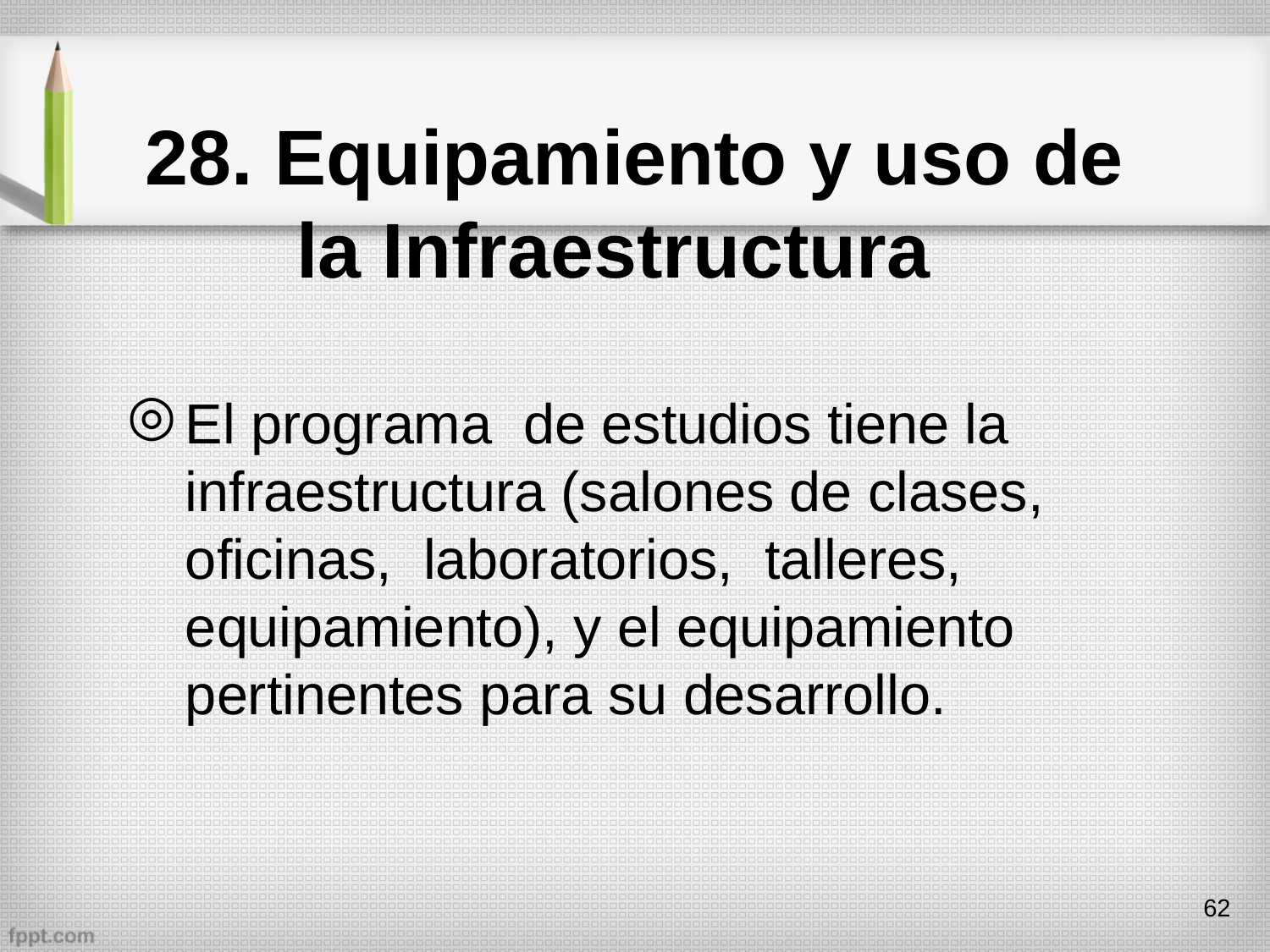

# 28. Equipamiento y uso de la Infraestructura
El programa  de estudios tiene la infraestructura (salones de clases,  oficinas,  laboratorios,  talleres, equipamiento), y el equipamiento pertinentes para su desarrollo.
62